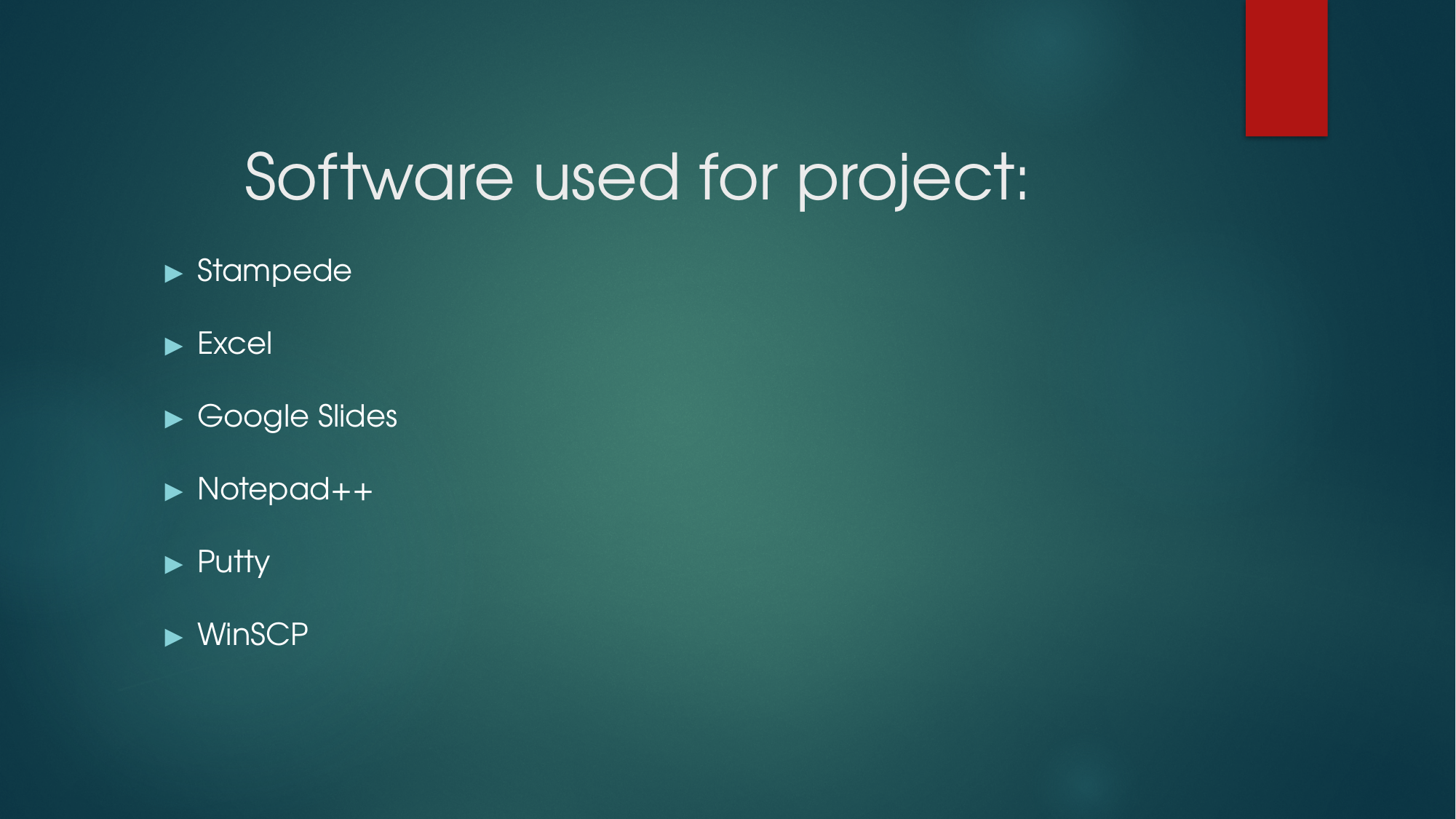

# Software used for project:
Stampede

Excel

Google Slides

Notepad++

Putty

WinSCP